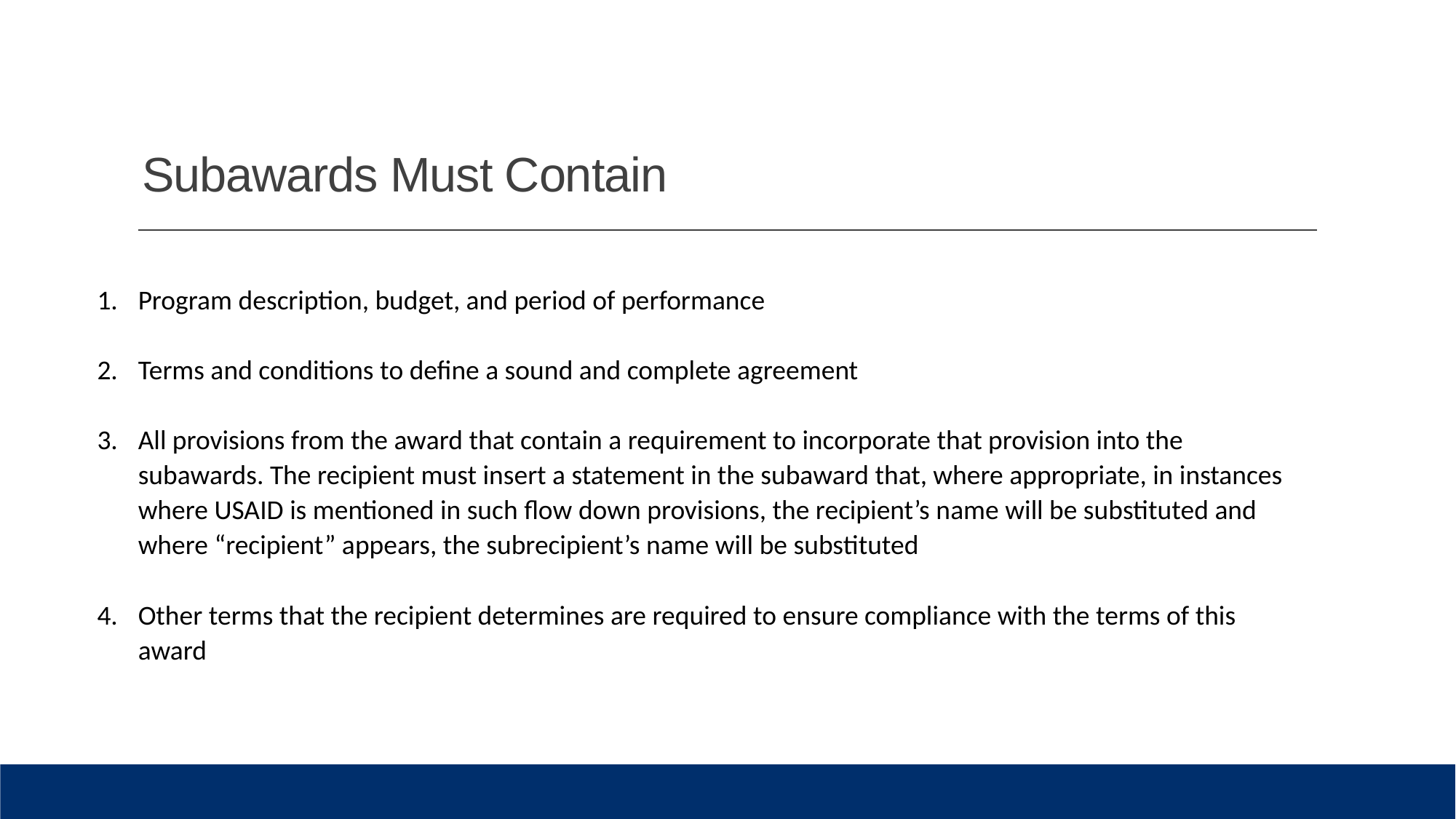

# Subawards Must Contain

Program description, budget, and period of performance

Terms and conditions to define a sound and complete agreement

All provisions from the award that contain a requirement to incorporate that provision into the subawards. The recipient must insert a statement in the subaward that, where appropriate, in instances where USAID is mentioned in such flow down provisions, the recipient’s name will be substituted and where “recipient” appears, the subrecipient’s name will be substituted

Other terms that the recipient determines are required to ensure compliance with the terms of this award